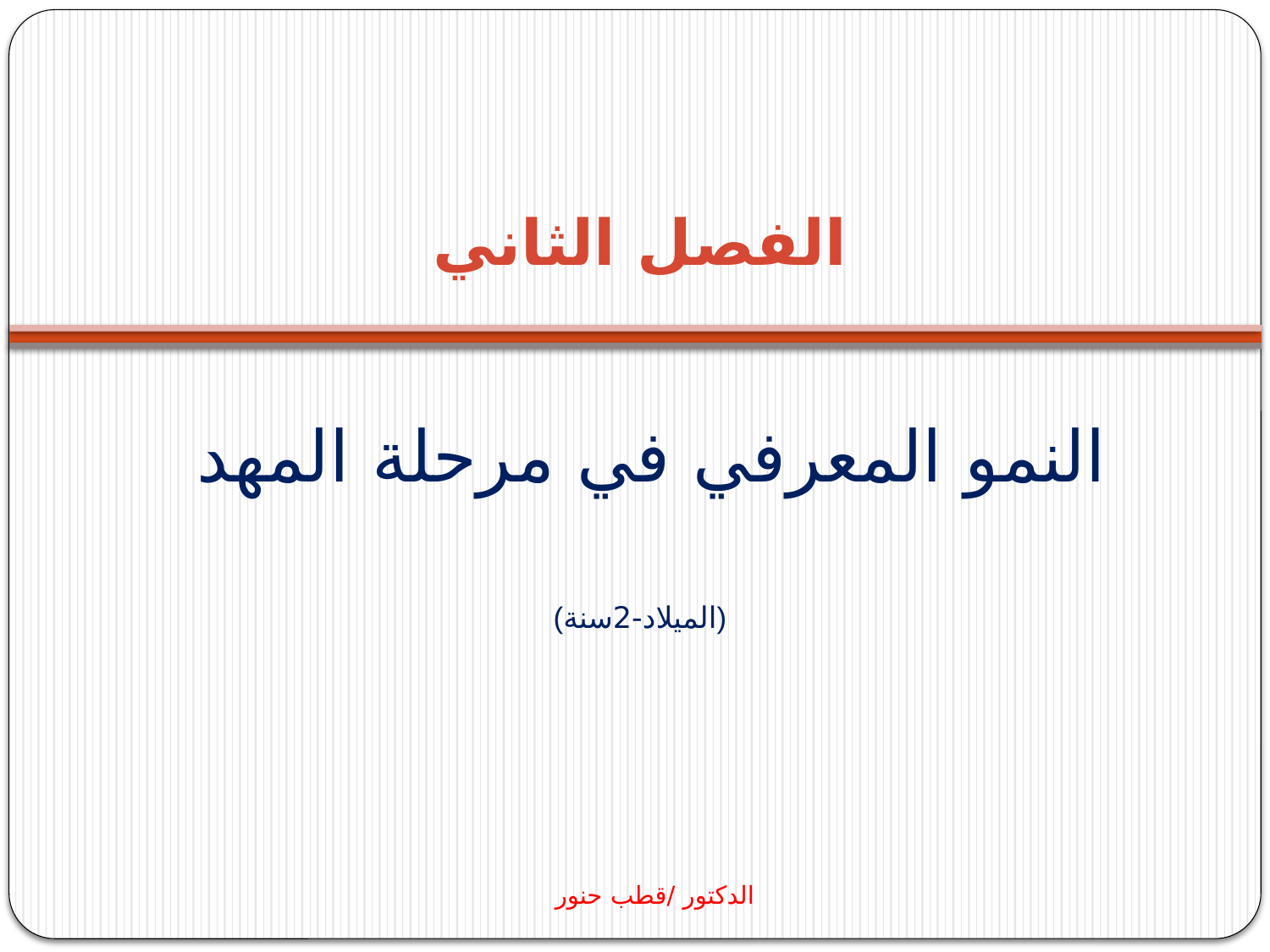

# الفصل الثاني

 النمو المعرفي في مرحلة المهد

(الميلاد-2سنة)

الدكتور /قطب حنور